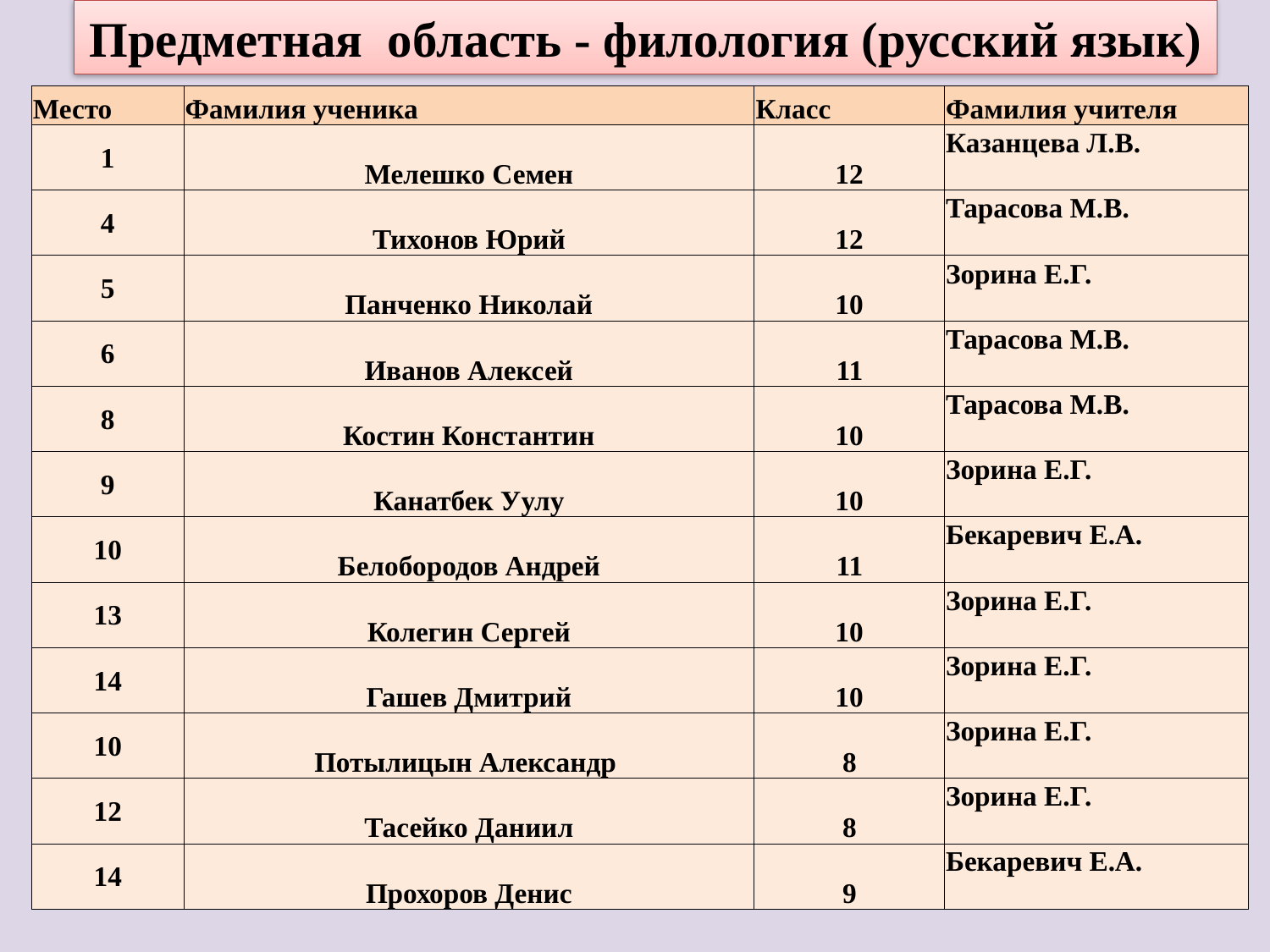

# Предметная  область - филология (русский язык)
| Место | Фамилия ученика | Класс | Фамилия учителя |
| --- | --- | --- | --- |
| 1 | Мелешко Семен | 12 | Казанцева Л.В. |
| 4 | Тихонов Юрий | 12 | Тарасова М.В. |
| 5 | Панченко Николай | 10 | Зорина Е.Г. |
| 6 | Иванов Алексей | 11 | Тарасова М.В. |
| 8 | Костин Константин | 10 | Тарасова М.В. |
| 9 | Канатбек Уулу | 10 | Зорина Е.Г. |
| 10 | Белобородов Андрей | 11 | Бекаревич Е.А. |
| 13 | Колегин Сергей | 10 | Зорина Е.Г. |
| 14 | Гашев Дмитрий | 10 | Зорина Е.Г. |
| 10 | Потылицын Александр | 8 | Зорина Е.Г. |
| 12 | Тасейко Даниил | 8 | Зорина Е.Г. |
| 14 | Прохоров Денис | 9 | Бекаревич Е.А. |